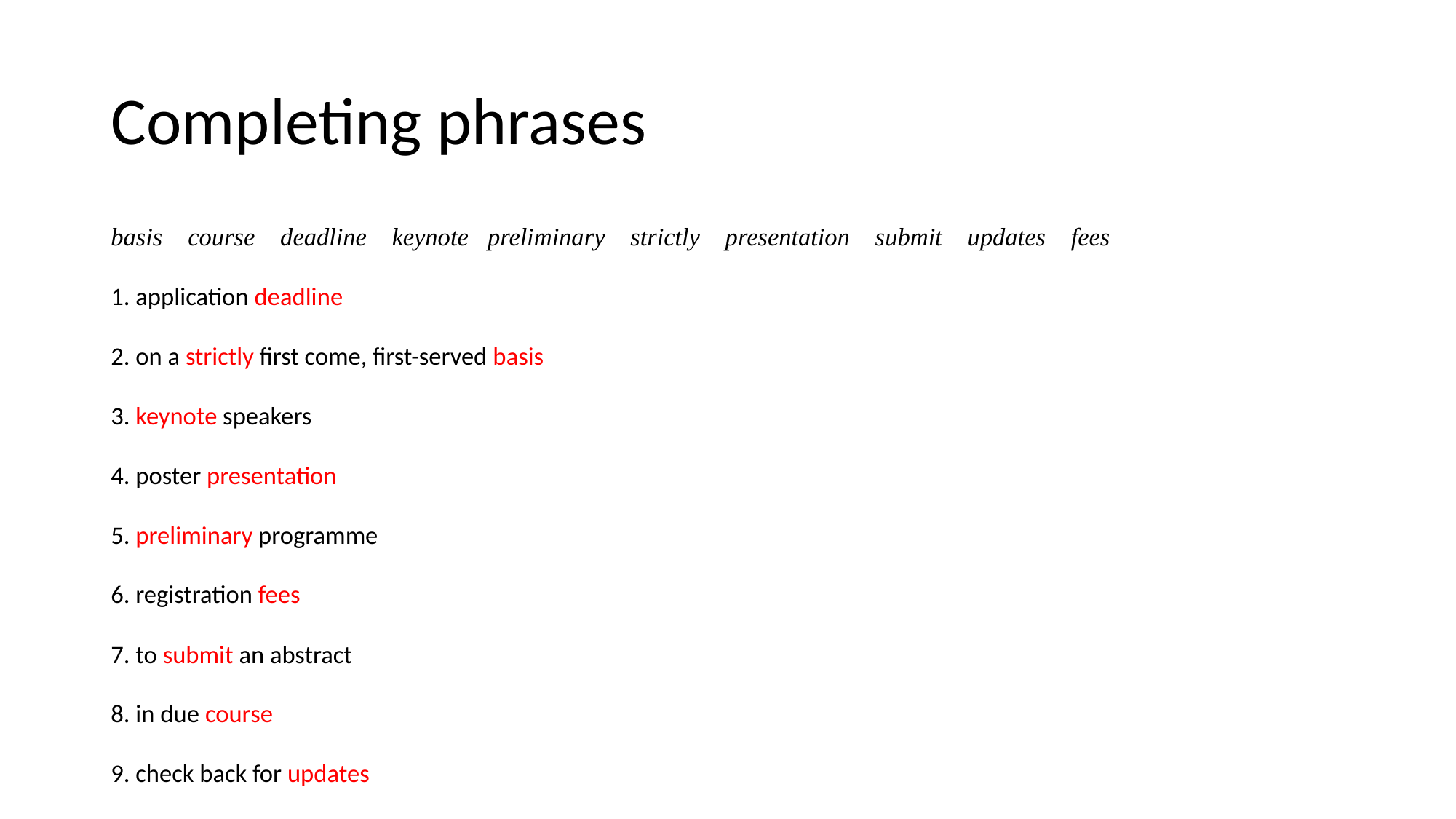

# Completing phrases

basis    course    deadline    keynote   preliminary    strictly    presentation    submit    updates    fees
1. application deadline
2. on a strictly first come, first-served basis
3. keynote speakers
4. poster presentation
5. preliminary programme
6. registration fees
7. to submit an abstract
8. in due course
9. check back for updates